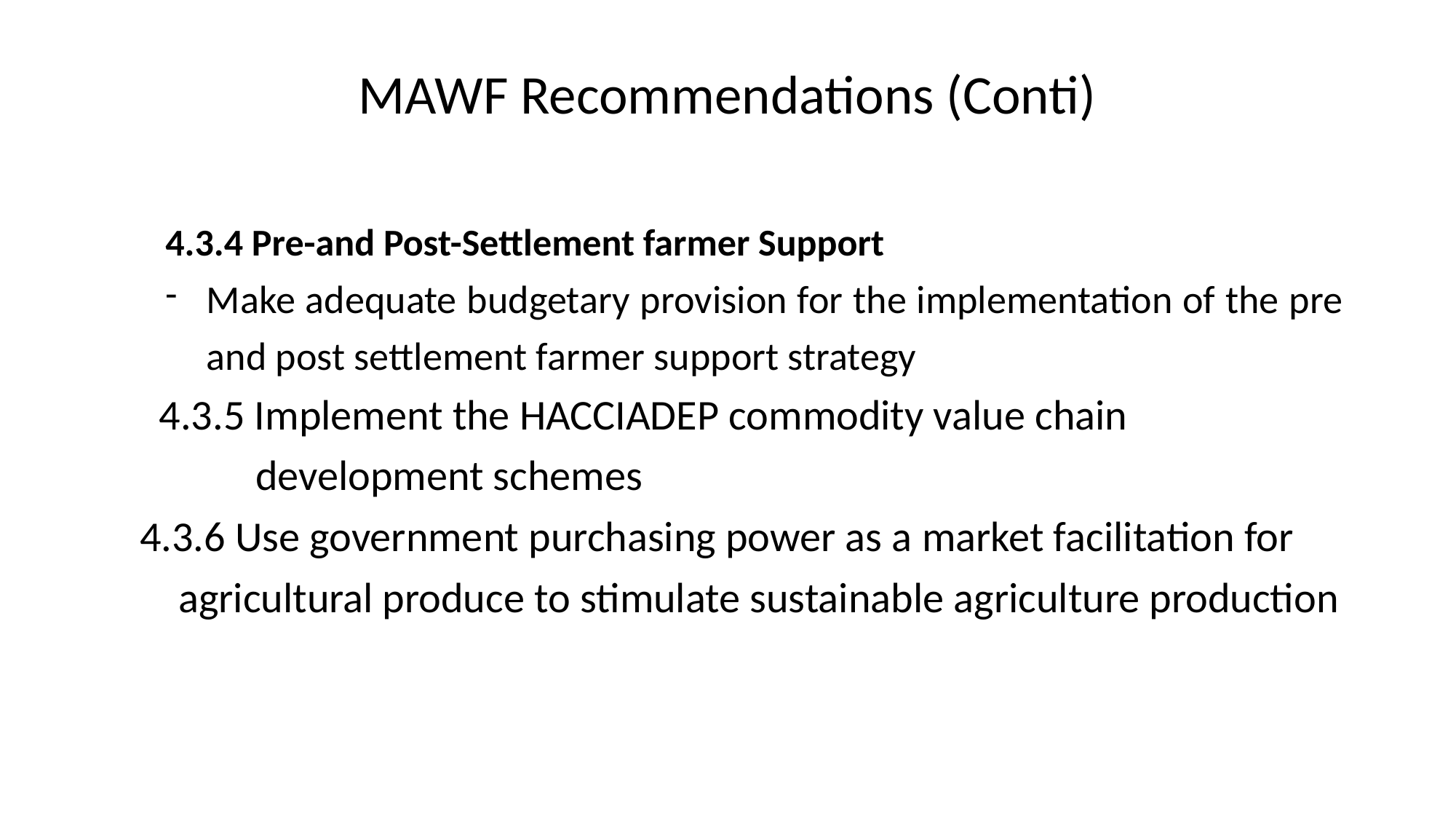

# MAWF Recommendations (Conti)
4.3.4 Pre-and Post-Settlement farmer Support
Make adequate budgetary provision for the implementation of the pre and post settlement farmer support strategy
     4.3.5 Implement the HACCIADEP commodity value chain
               development schemes
   4.3.6 Use government purchasing power as a market facilitation for
       agricultural produce to stimulate sustainable agriculture production